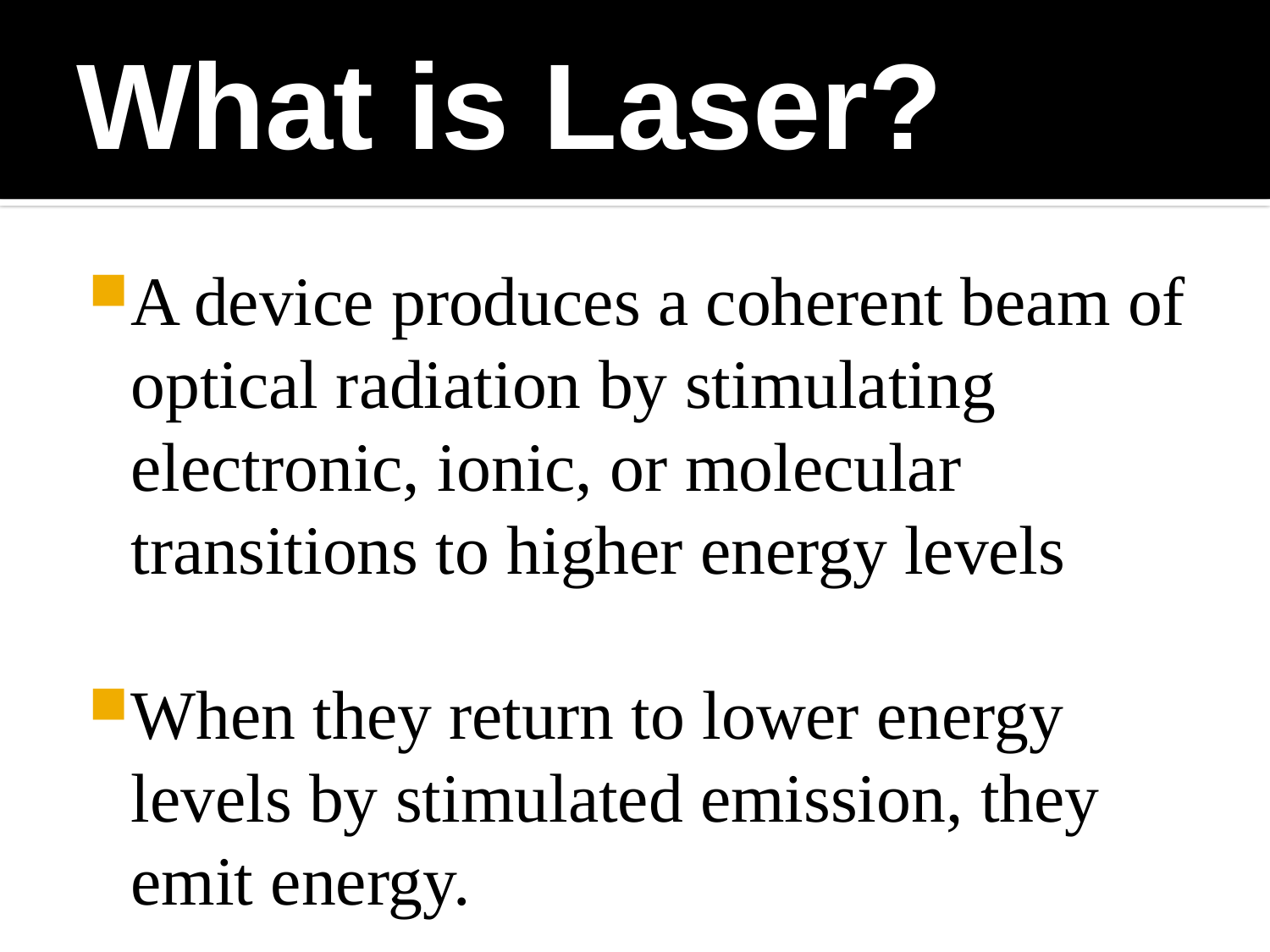

# What is Laser?

A device produces a coherent beam of optical radiation by stimulating electronic, ionic, or molecular transitions to higher energy levels

When they return to lower energy levels by stimulated emission, they emit energy.